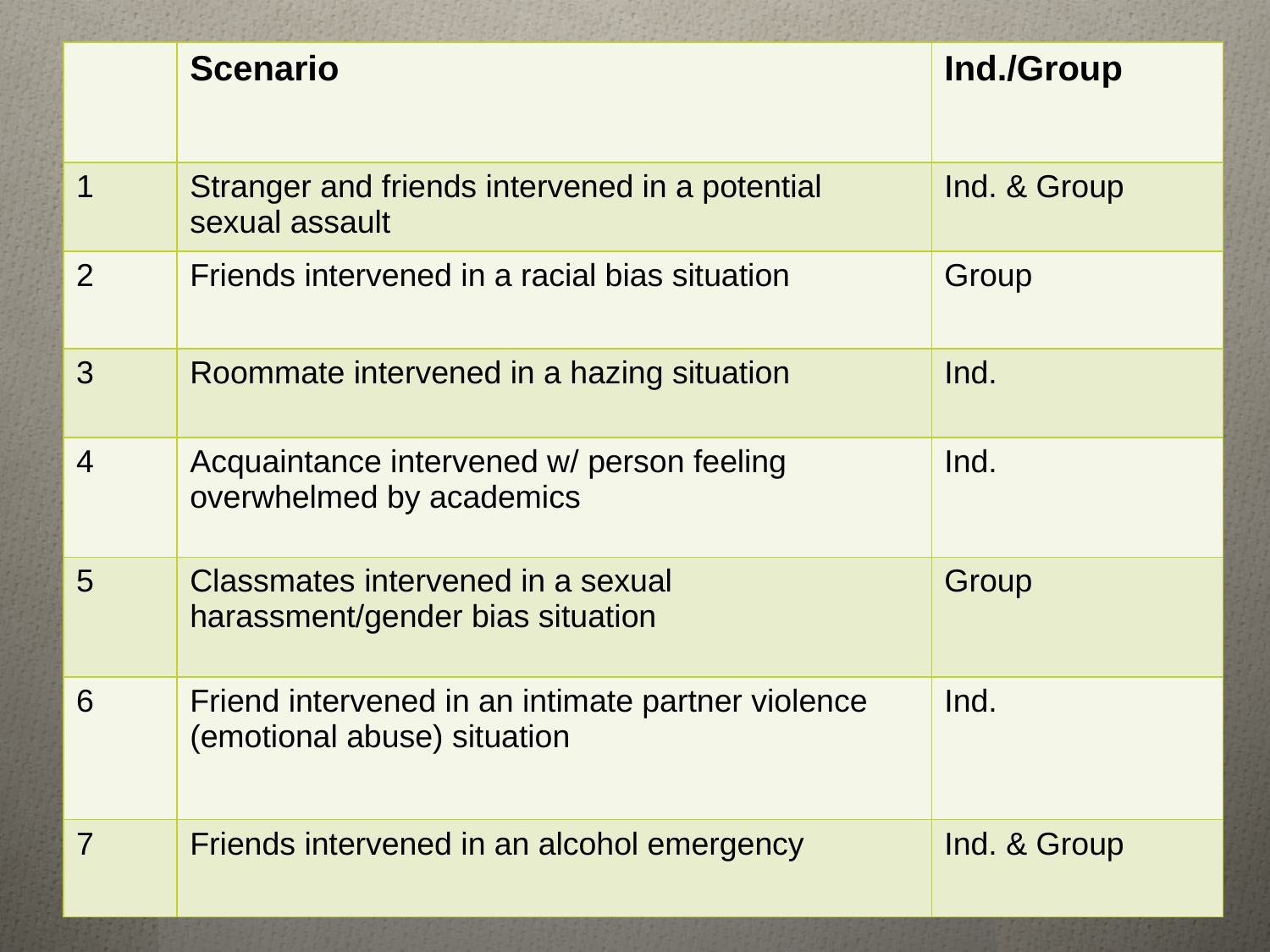

|  | Scenario | Ind./Group |
| --- | --- | --- |
| 1 | Stranger and friends intervened in a potential sexual assault | Ind. & Group |
| 2 | Friends intervened in a racial bias situation | Group |
| 3 | Roommate intervened in a hazing situation | Ind. |
| 4 | Acquaintance intervened w/ person feeling overwhelmed by academics | Ind. |
| 5 | Classmates intervened in a sexual harassment/gender bias situation | Group |
| 6 | Friend intervened in an intimate partner violence (emotional abuse) situation | Ind. |
| 7 | Friends intervened in an alcohol emergency | Ind. & Group |
Intervene Scenarios